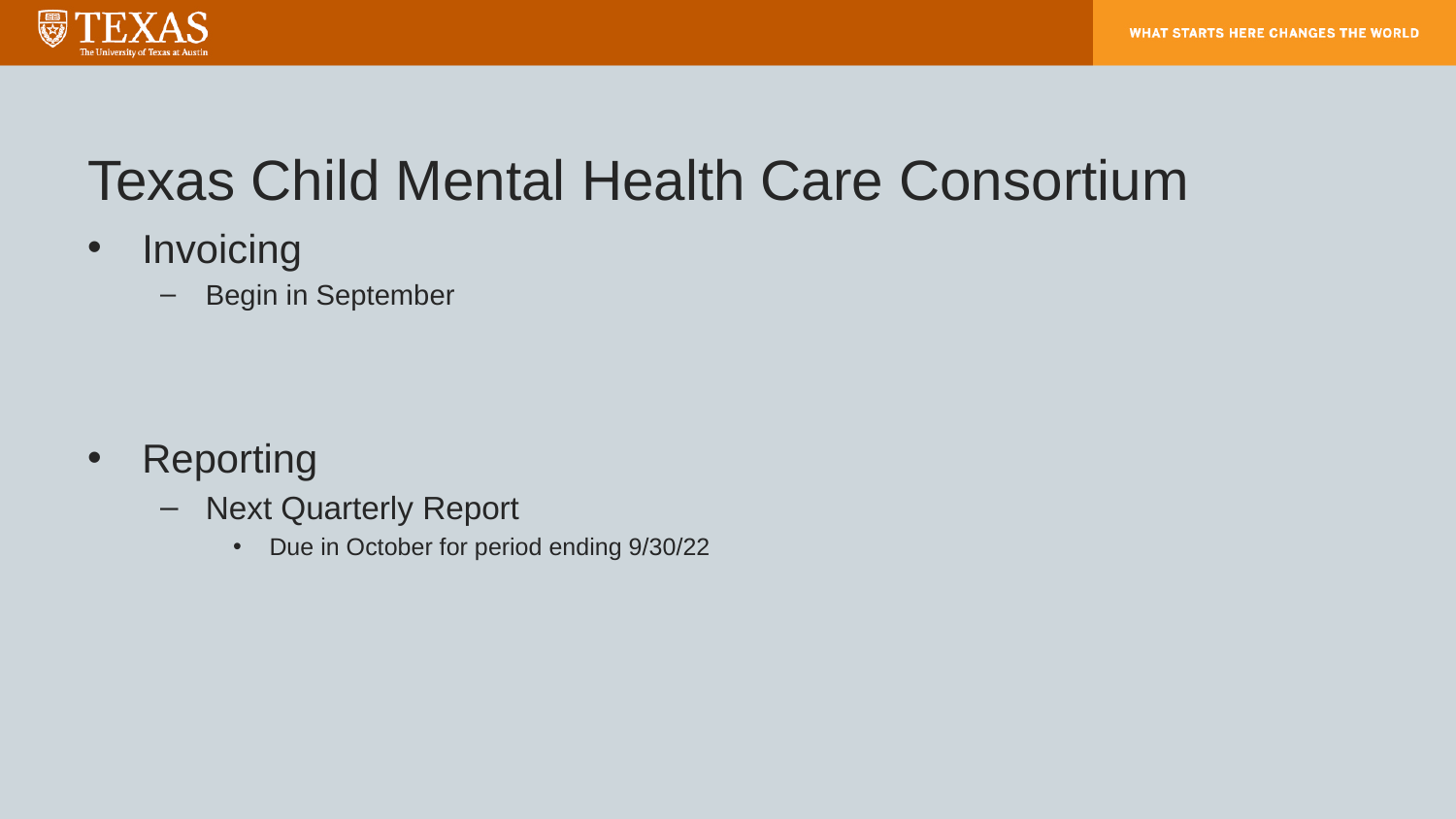

# Texas Child Mental Health Care Consortium
Invoicing
Begin in September

Reporting
Next Quarterly Report
Due in October for period ending 9/30/22